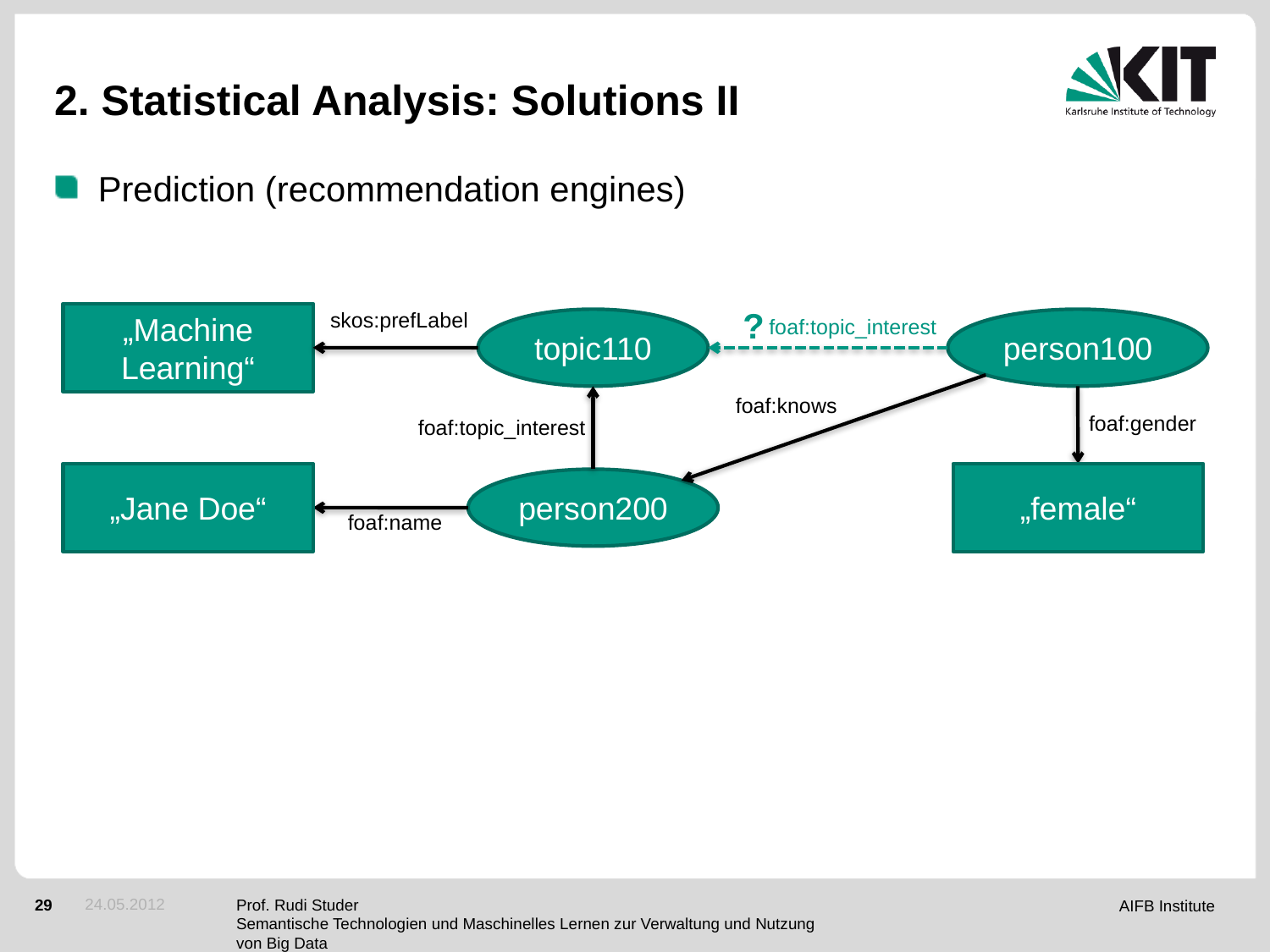

# 2. Statistical Analysis: Solutions II
Prediction (recommendation engines)
?
skos:prefLabel
„Machine Learning“
foaf:topic_interest
topic110
person100
foaf:knows
foaf:gender
foaf:topic_interest
„Jane Doe“
„female“
person200
foaf:name
24.05.2012
Prof. Rudi Studer
Semantische Technologien und Maschinelles Lernen zur Verwaltung und Nutzung von Big Data